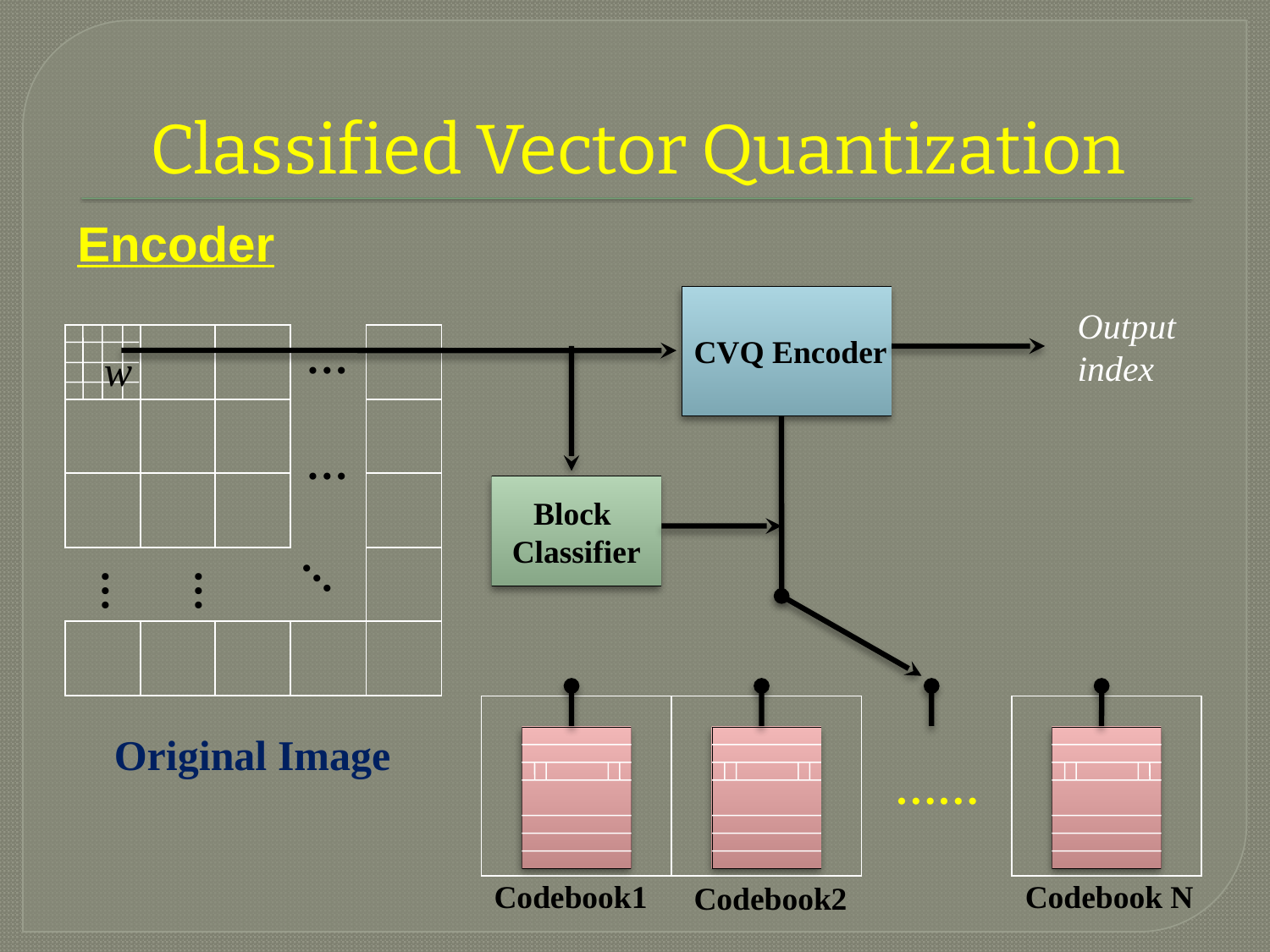

# Classified Vector Quantization

Encoder
CVQ Encoder
Output index
|  |  |  |  |  |
| --- | --- | --- | --- | --- |
|  |  |  |  |  |
|  |  |  |  |  |
|  |  |  |  |  |
|  |  |  |  |  |

…

w

…
Block
Classifier

…
…
…

Original Image
……
Codebook1
Codebook N
Codebook2